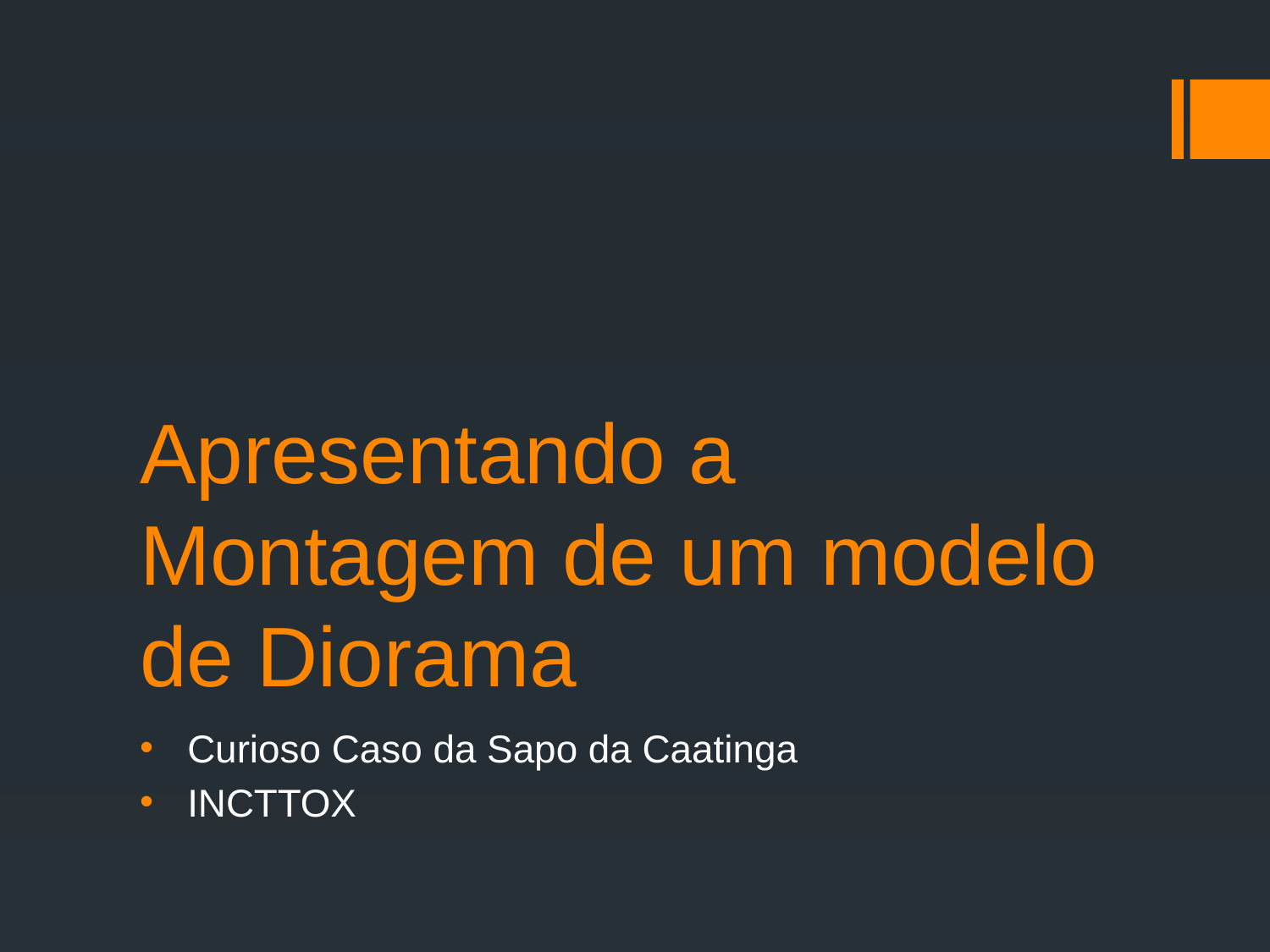

# Apresentando a Montagem de um modelo de Diorama
Curioso Caso da Sapo da Caatinga
INCTTOX